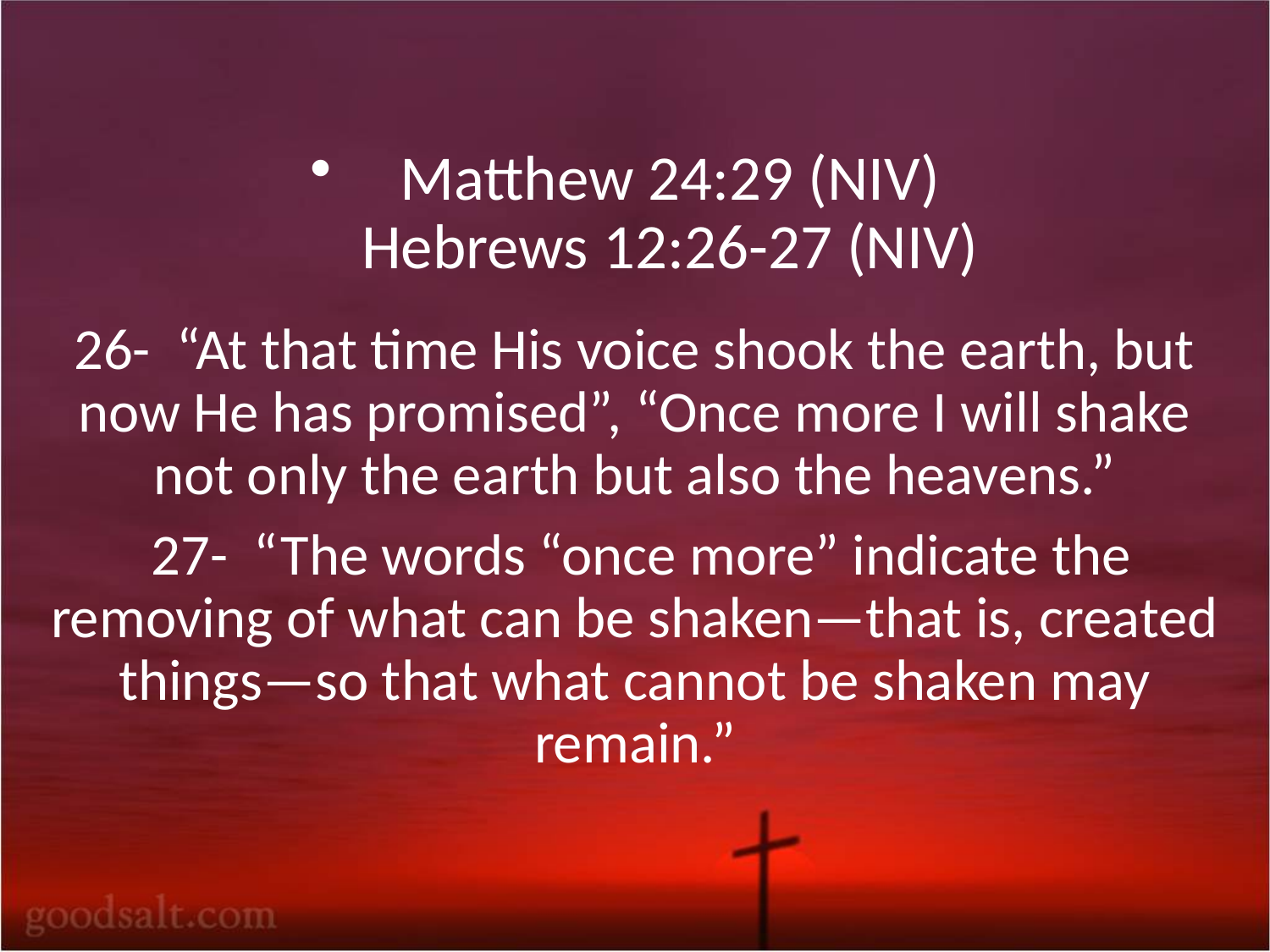

# Matthew 24:29 (NIV) Hebrews 12:26-27 (NIV)
26-  “At that time His voice shook the earth, but now He has promised”, “Once more I will shake not only the earth but also the heavens.”
 27-  “The words “once more” indicate the removing of what can be shaken—that is, created things—so that what cannot be shaken may remain.”